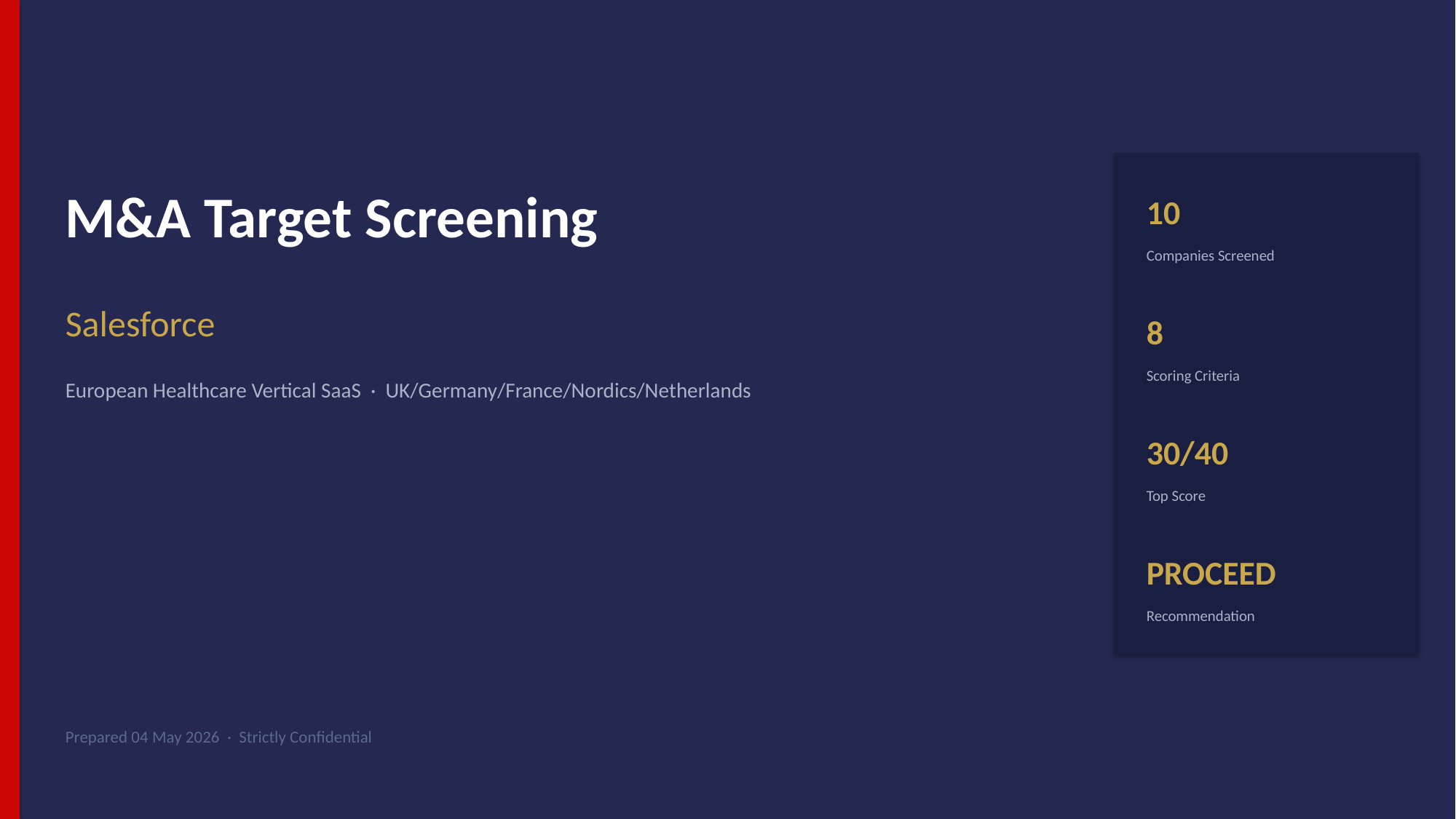

M&A Target Screening
10
Companies Screened
Salesforce
8
Scoring Criteria
European Healthcare Vertical SaaS  ·  UK/Germany/France/Nordics/Netherlands
30/40
Top Score
PROCEED
Recommendation
Prepared 04 May 2026  ·  Strictly Confidential